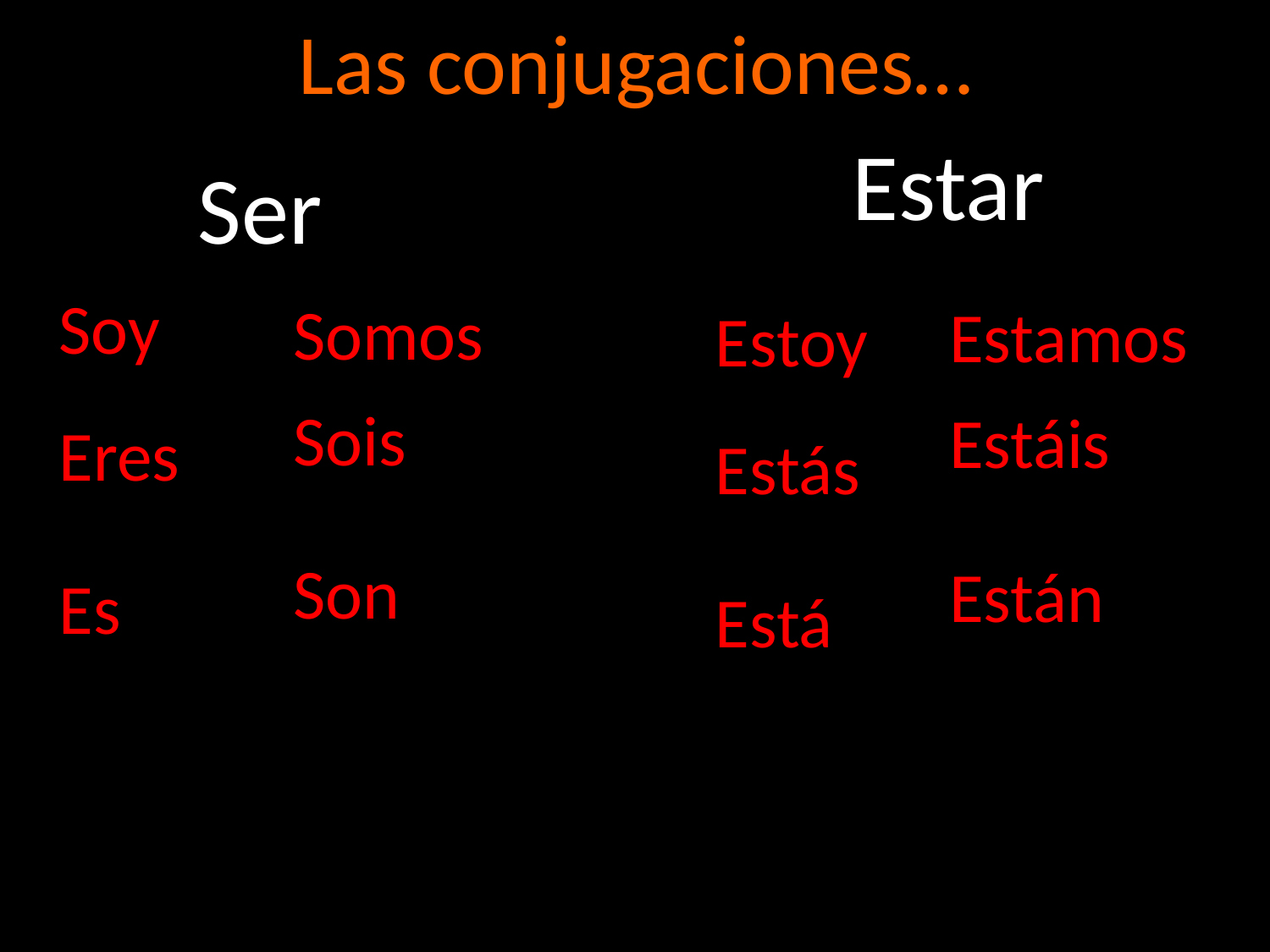

Las conjugaciones…
Estar
Ser
Soy
Somos
Estamos
Estoy
Sois
Estáis
Eres
Estás
Son
Están
Es
Está